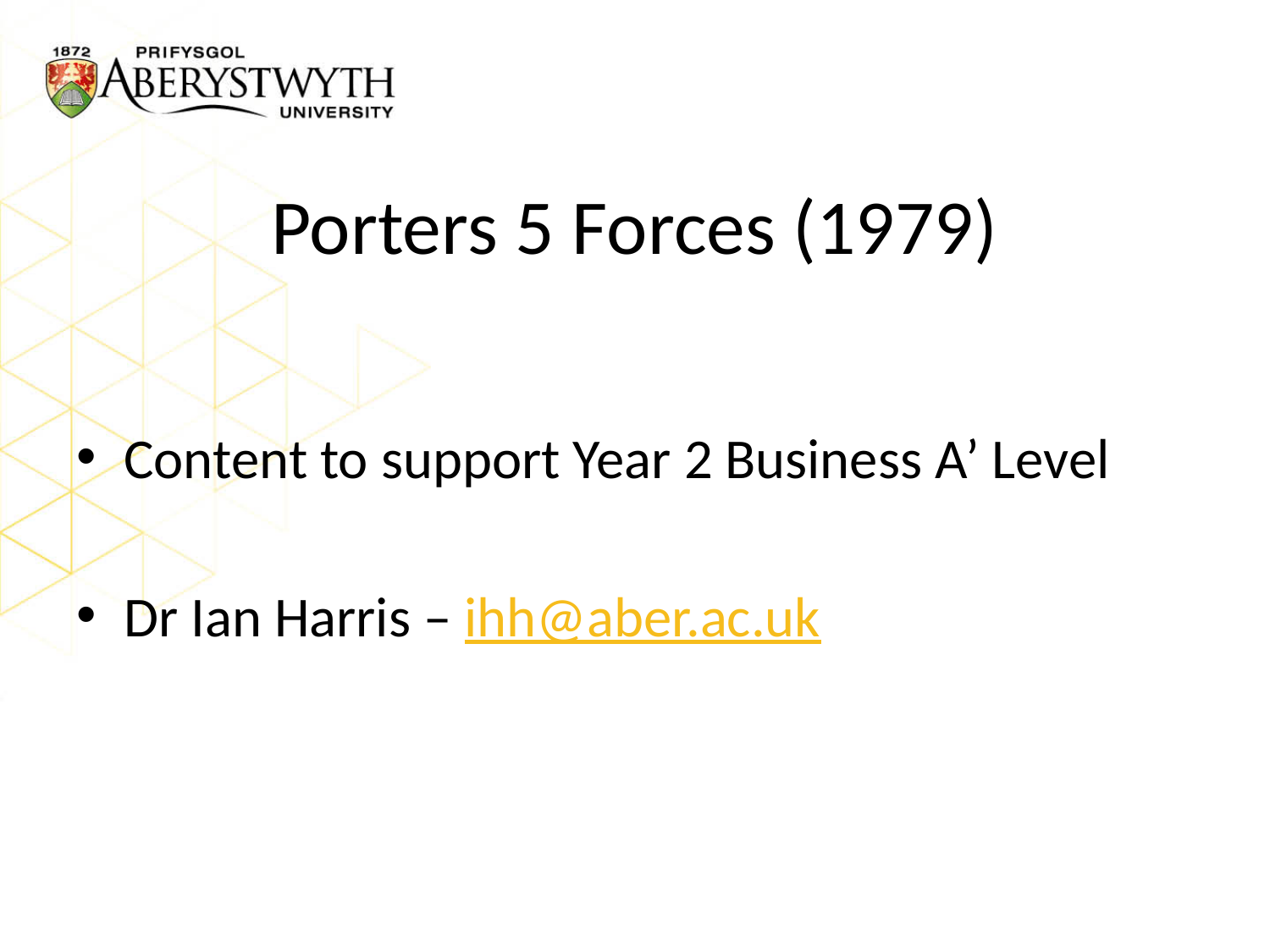

# Porters 5 Forces (1979)
Content to support Year 2 Business A’ Level

Dr Ian Harris – ihh@aber.ac.uk